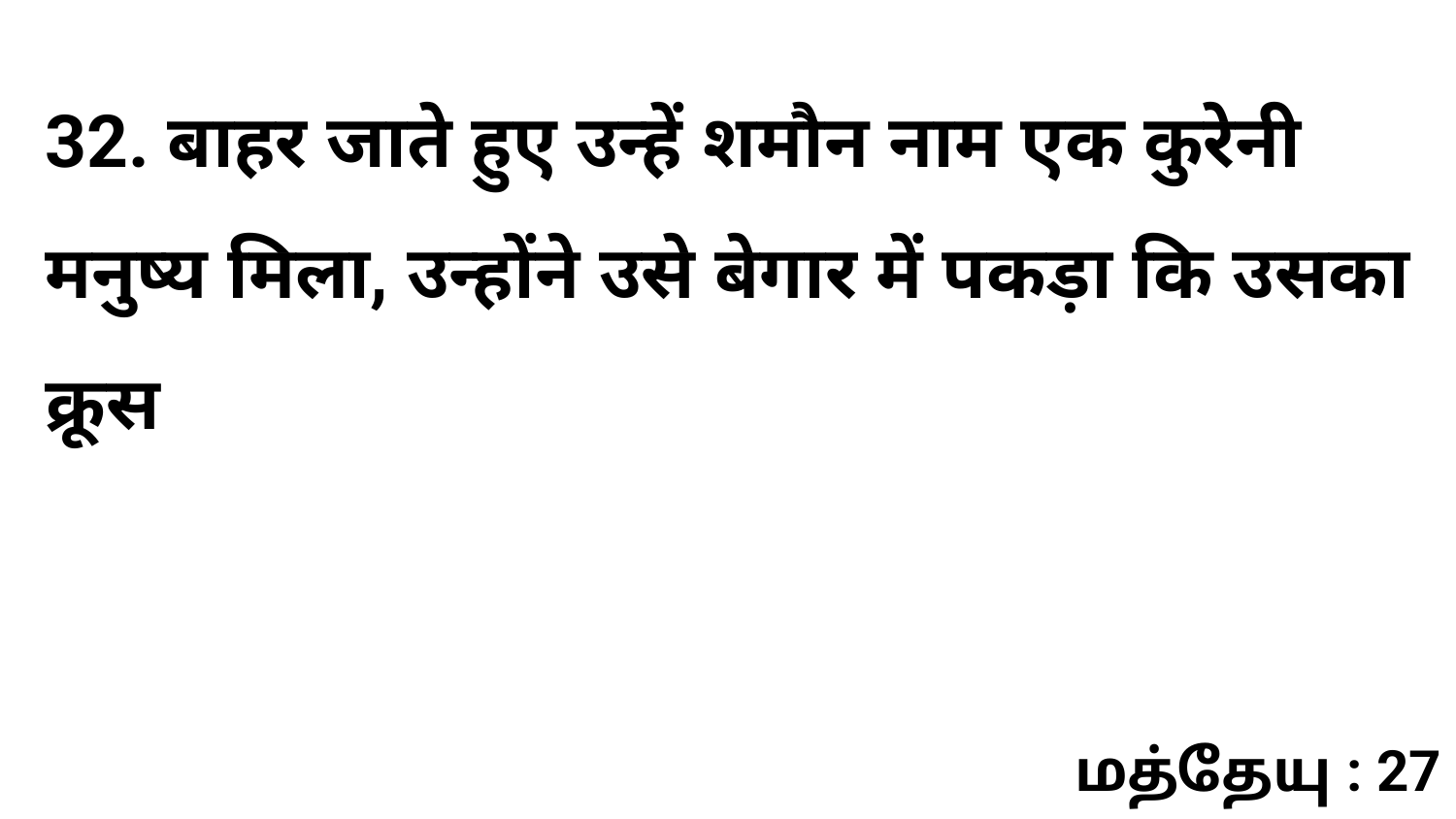

32. बाहर जाते हुए उन्हें शमौन नाम एक कुरेनी मनुष्य मिला, उन्होंने उसे बेगार में पकड़ा कि उसका क्रूस
மத்தேயு : 27